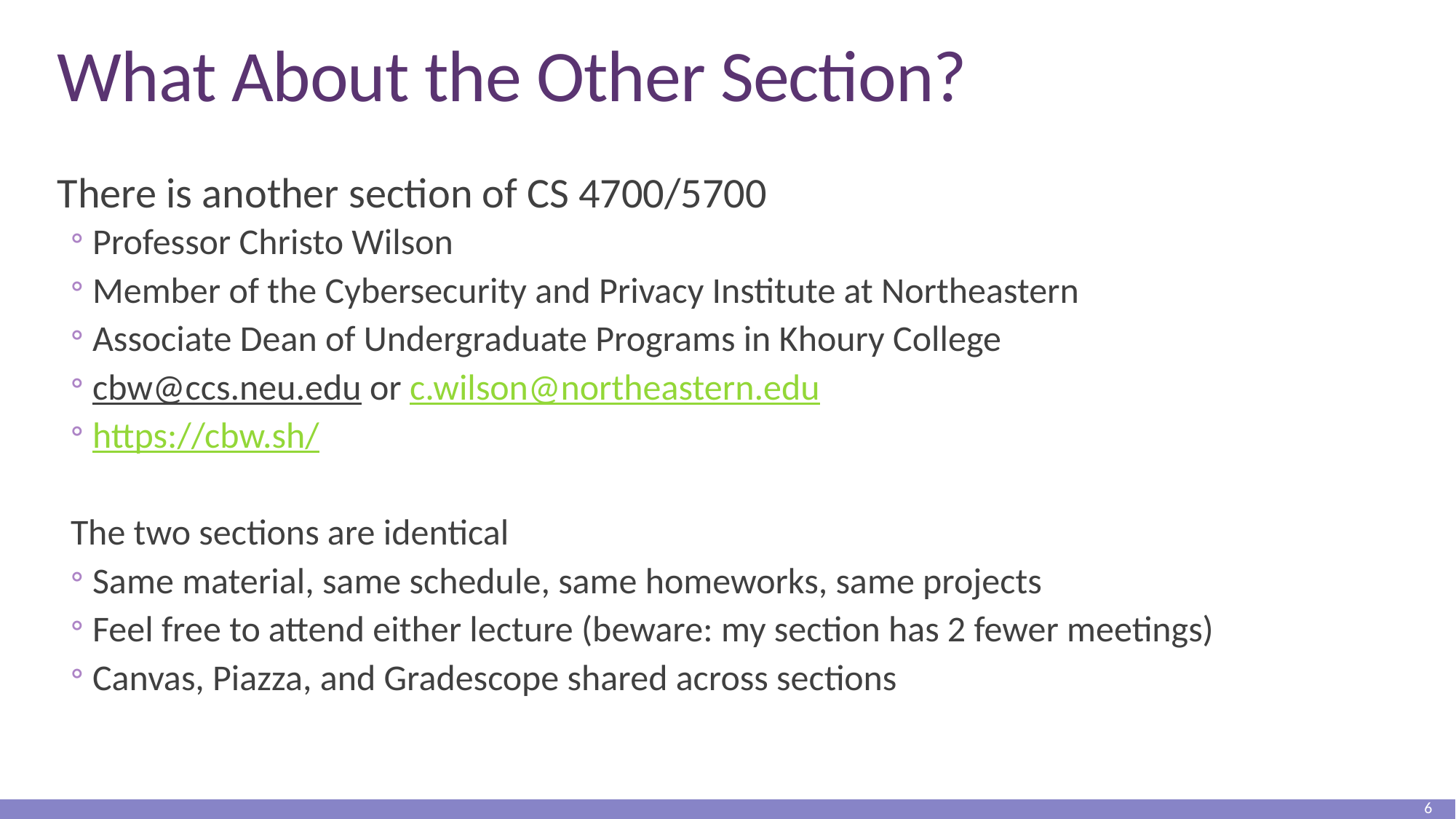

# What About the Other Section?
There is another section of CS 4700/5700
Professor Christo Wilson
Member of the Cybersecurity and Privacy Institute at Northeastern
Associate Dean of Undergraduate Programs in Khoury College
cbw@ccs.neu.edu or c.wilson@northeastern.edu
https://cbw.sh/

The two sections are identical
Same material, same schedule, same homeworks, same projects
Feel free to attend either lecture (beware: my section has 2 fewer meetings)
Canvas, Piazza, and Gradescope shared across sections
6